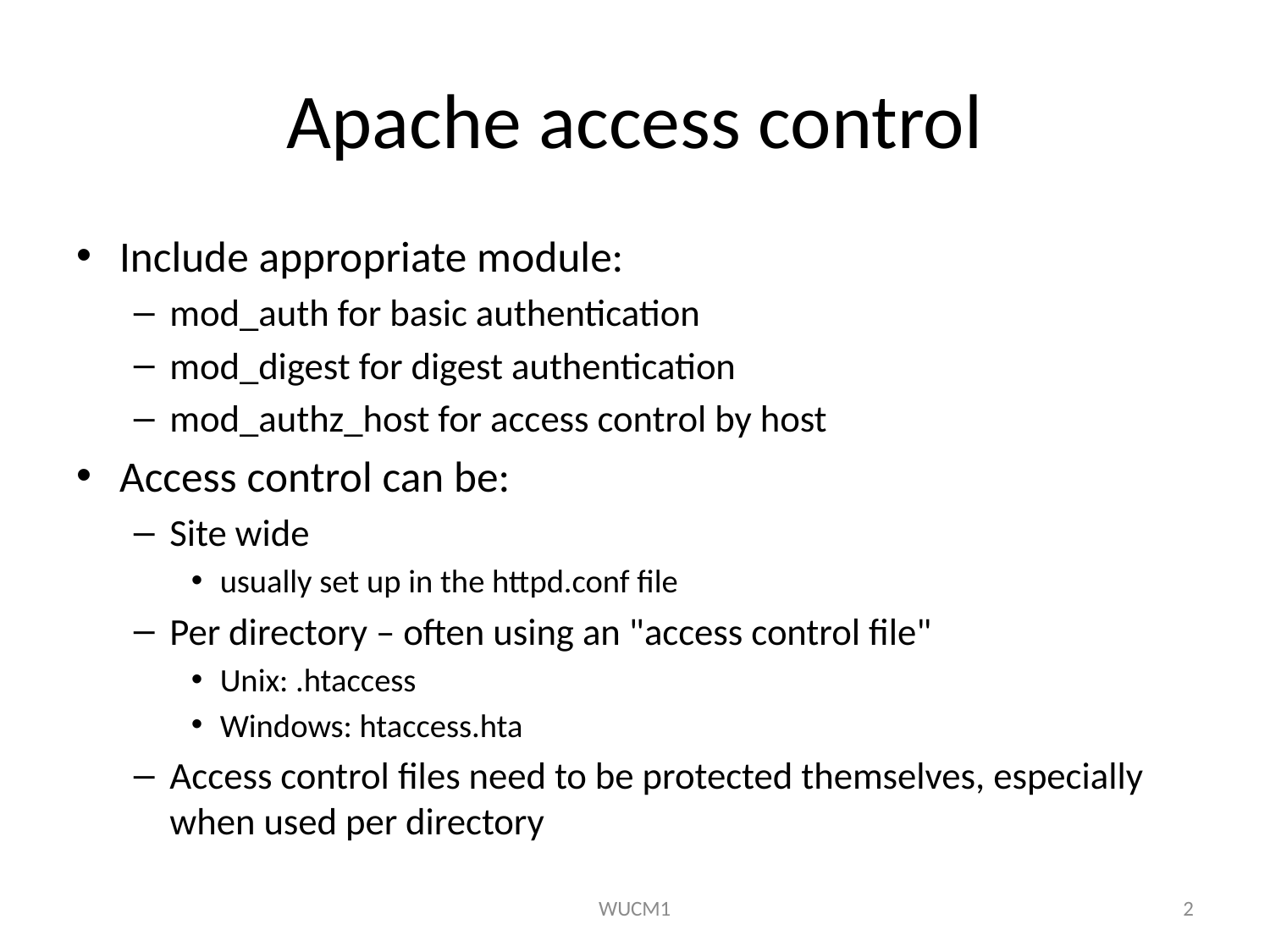

# Apache access control
Include appropriate module:
mod_auth for basic authentication
mod_digest for digest authentication
mod_authz_host for access control by host
Access control can be:
Site wide
usually set up in the httpd.conf file
Per directory – often using an "access control file"
Unix: .htaccess
Windows: htaccess.hta
Access control files need to be protected themselves, especially when used per directory
WUCM1
2